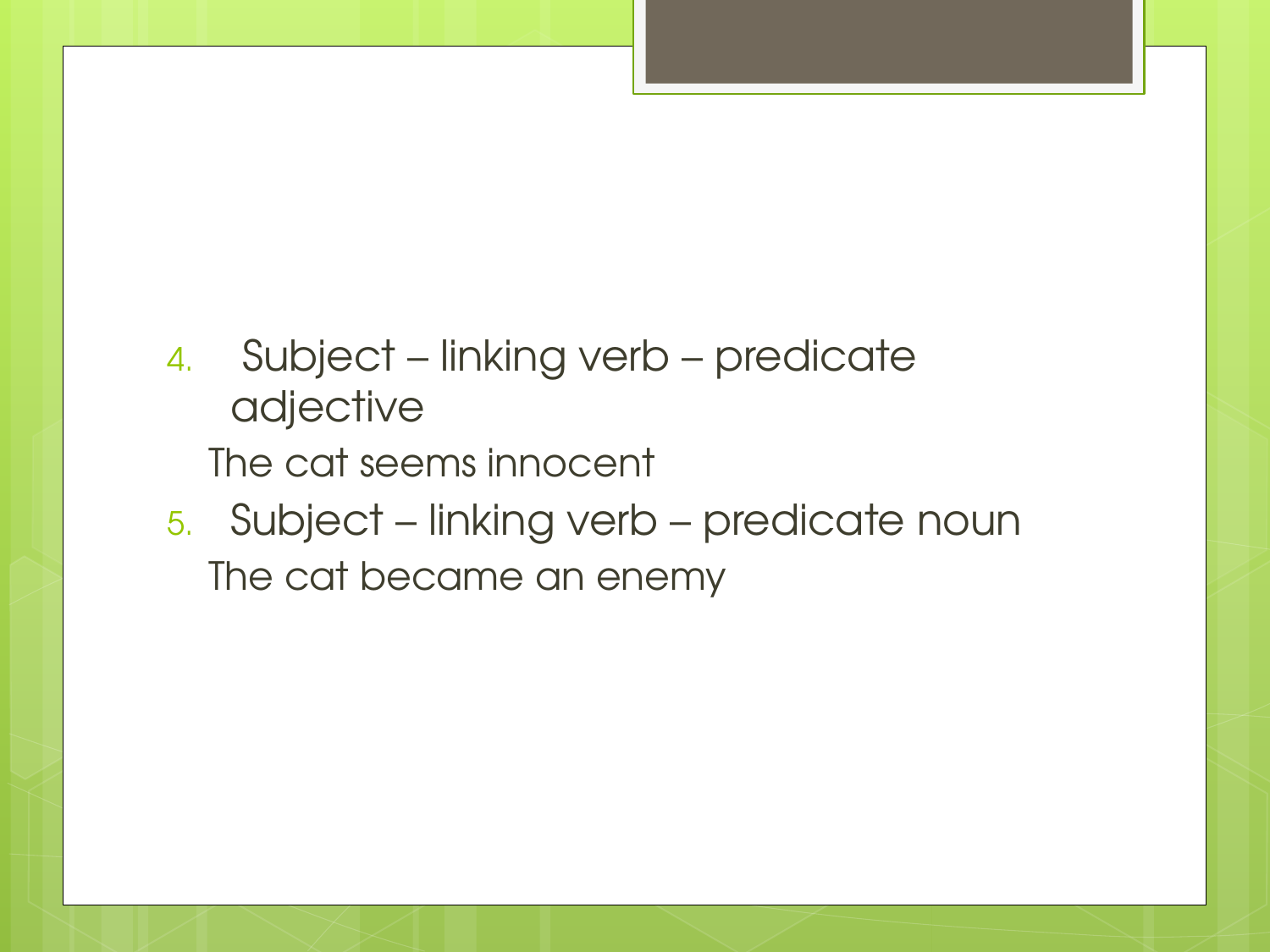

#
 Subject – linking verb – predicate adjective
The cat seems innocent
Subject – linking verb – predicate noun
The cat became an enemy